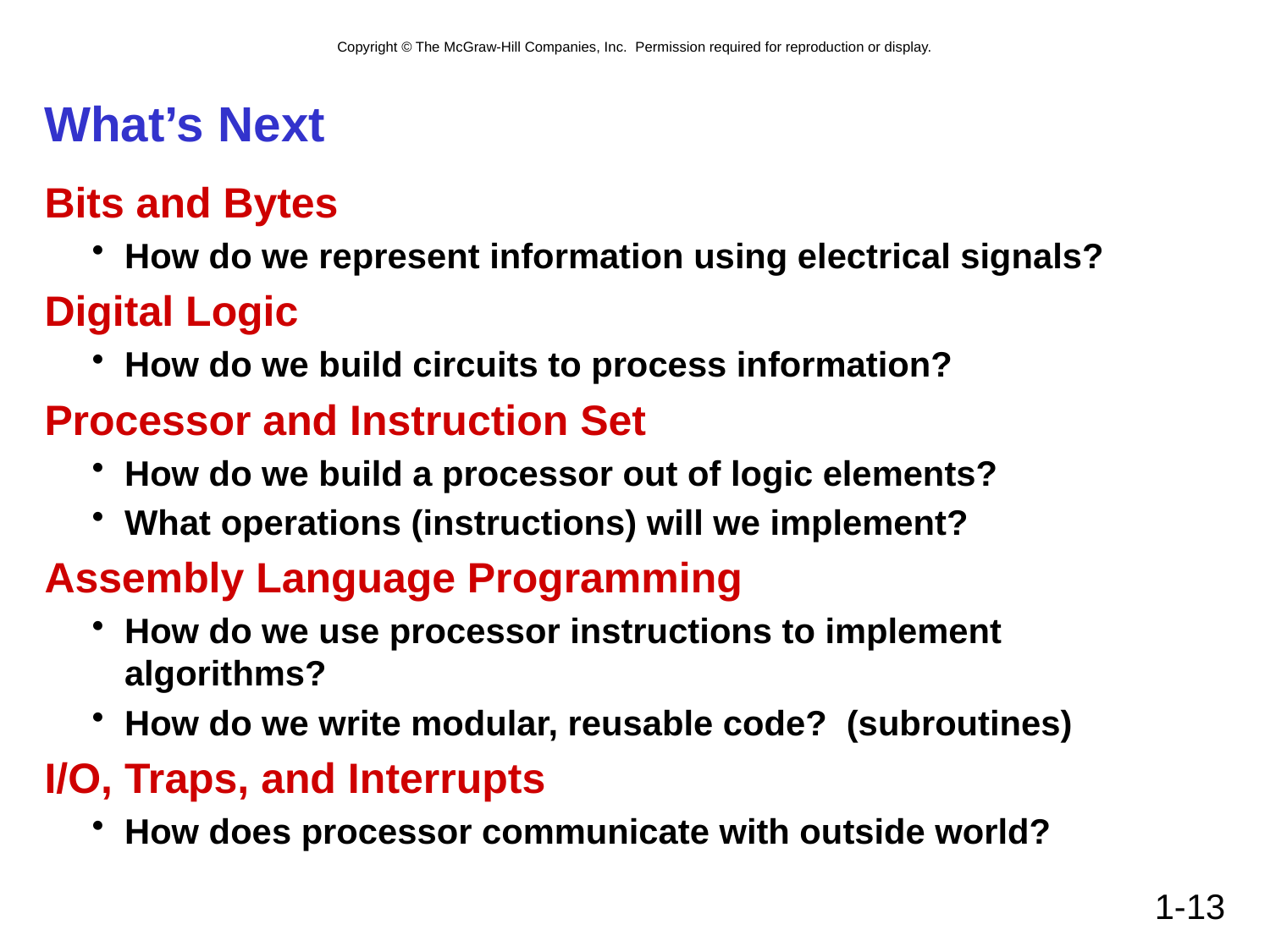

# What’s Next
Bits and Bytes
How do we represent information using electrical signals?
Digital Logic
How do we build circuits to process information?
Processor and Instruction Set
How do we build a processor out of logic elements?
What operations (instructions) will we implement?
Assembly Language Programming
How do we use processor instructions to implement algorithms?
How do we write modular, reusable code?  (subroutines)
I/O, Traps, and Interrupts
How does processor communicate with outside world?
1-13